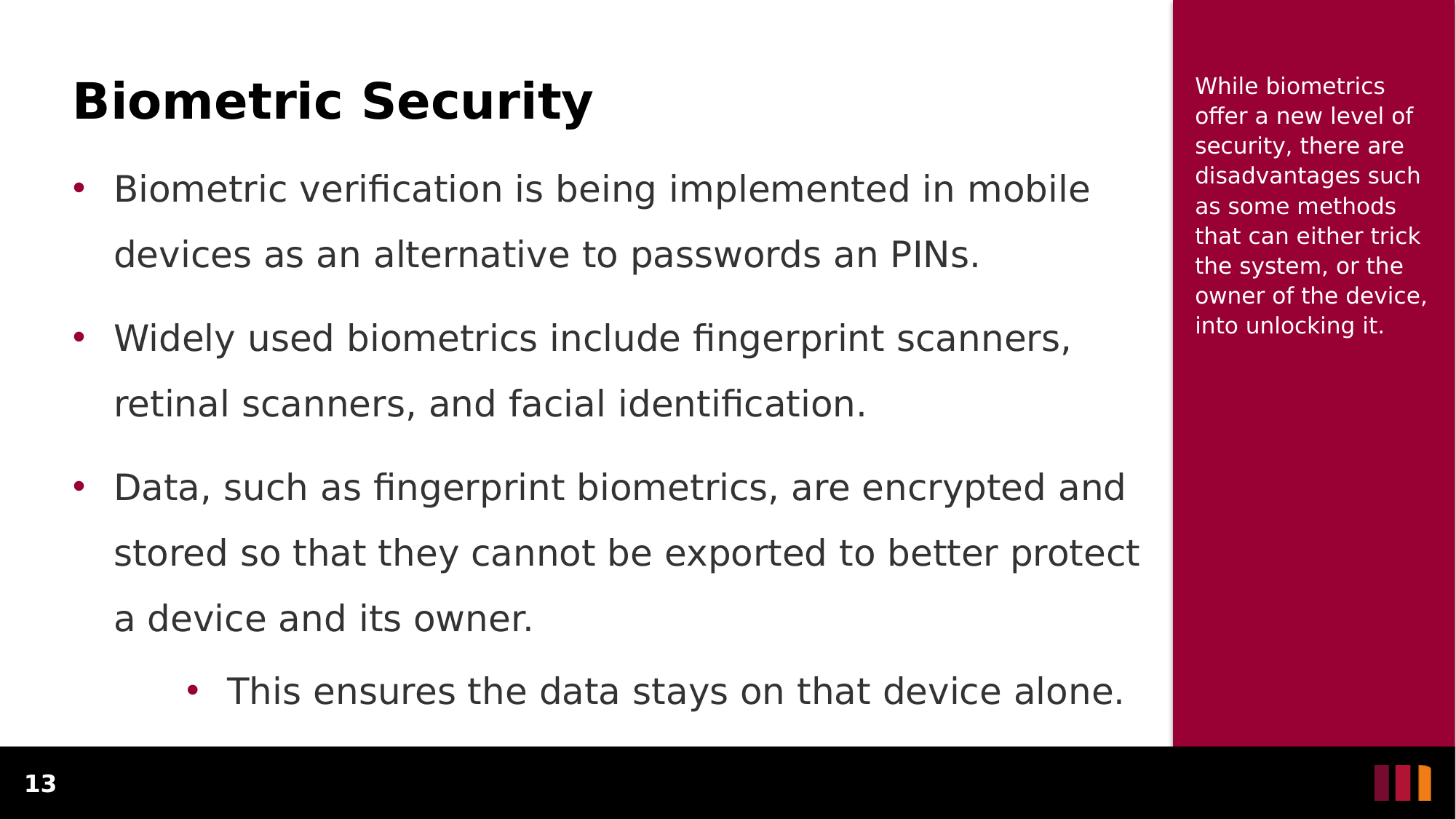

# Biometric Security
While biometrics offer a new level of security, there are disadvantages such as some methods that can either trick the system, or the owner of the device, into unlocking it.
Biometric verification is being implemented in mobile devices as an alternative to passwords an PINs.
Widely used biometrics include fingerprint scanners, retinal scanners, and facial identification.
Data, such as fingerprint biometrics, are encrypted and stored so that they cannot be exported to better protect a device and its owner.
This ensures the data stays on that device alone.
13